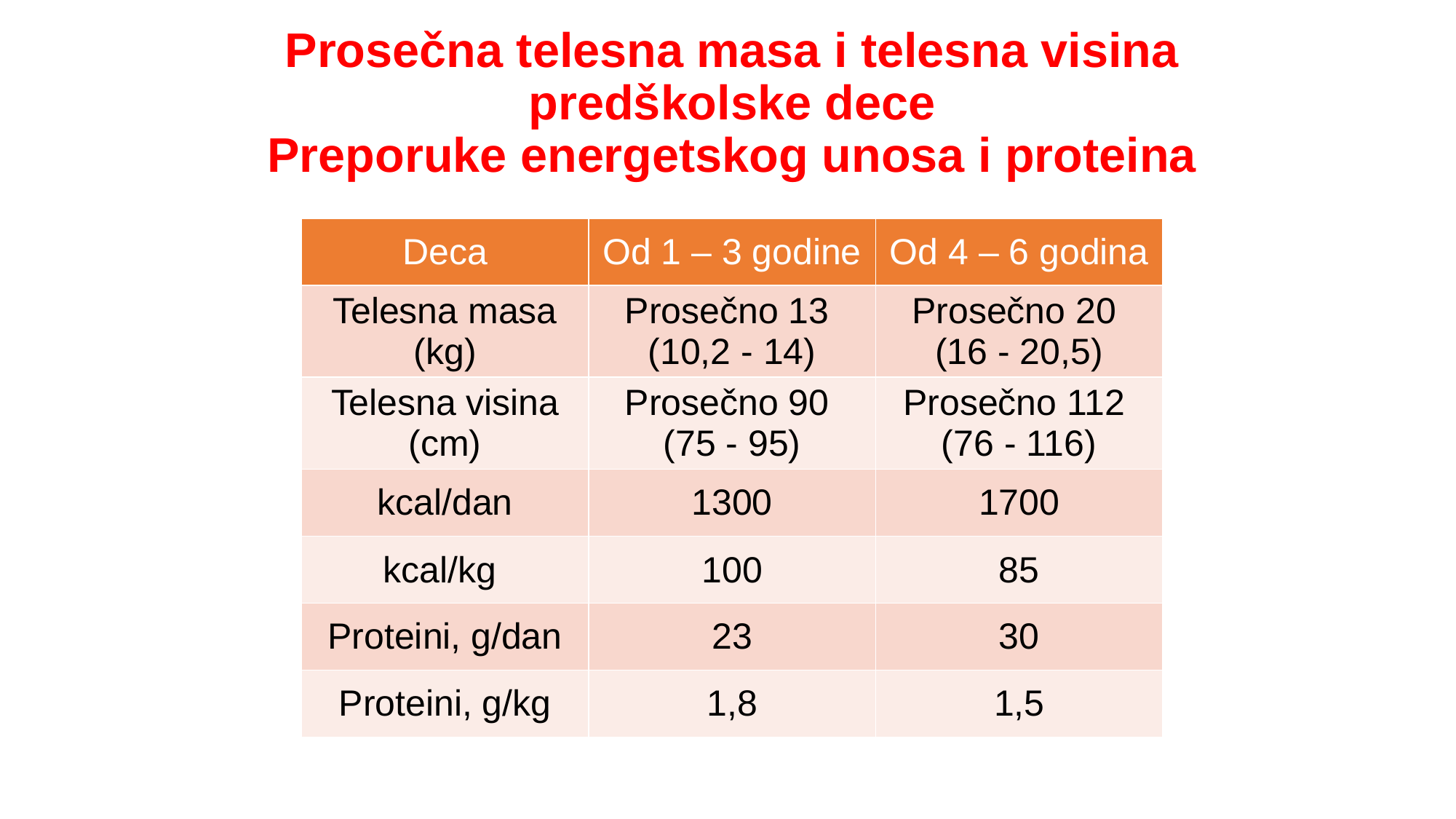

# Prosečna telesna masa i telesna visina predškolske dece Preporuke energetskog unosa i proteina
| Deca | Od 1 – 3 godine | Od 4 – 6 godina |
| --- | --- | --- |
| Telesna masa (kg) | Prosečno 13 (10,2 - 14) | Prosečno 20 (16 - 20,5) |
| Telesna visina (cm) | Prosečno 90 (75 - 95) | Prosečno 112 (76 - 116) |
| kcal/dan | 1300 | 1700 |
| kcal/kg | 100 | 85 |
| Proteini, g/dan | 23 | 30 |
| Proteini, g/kg | 1,8 | 1,5 |